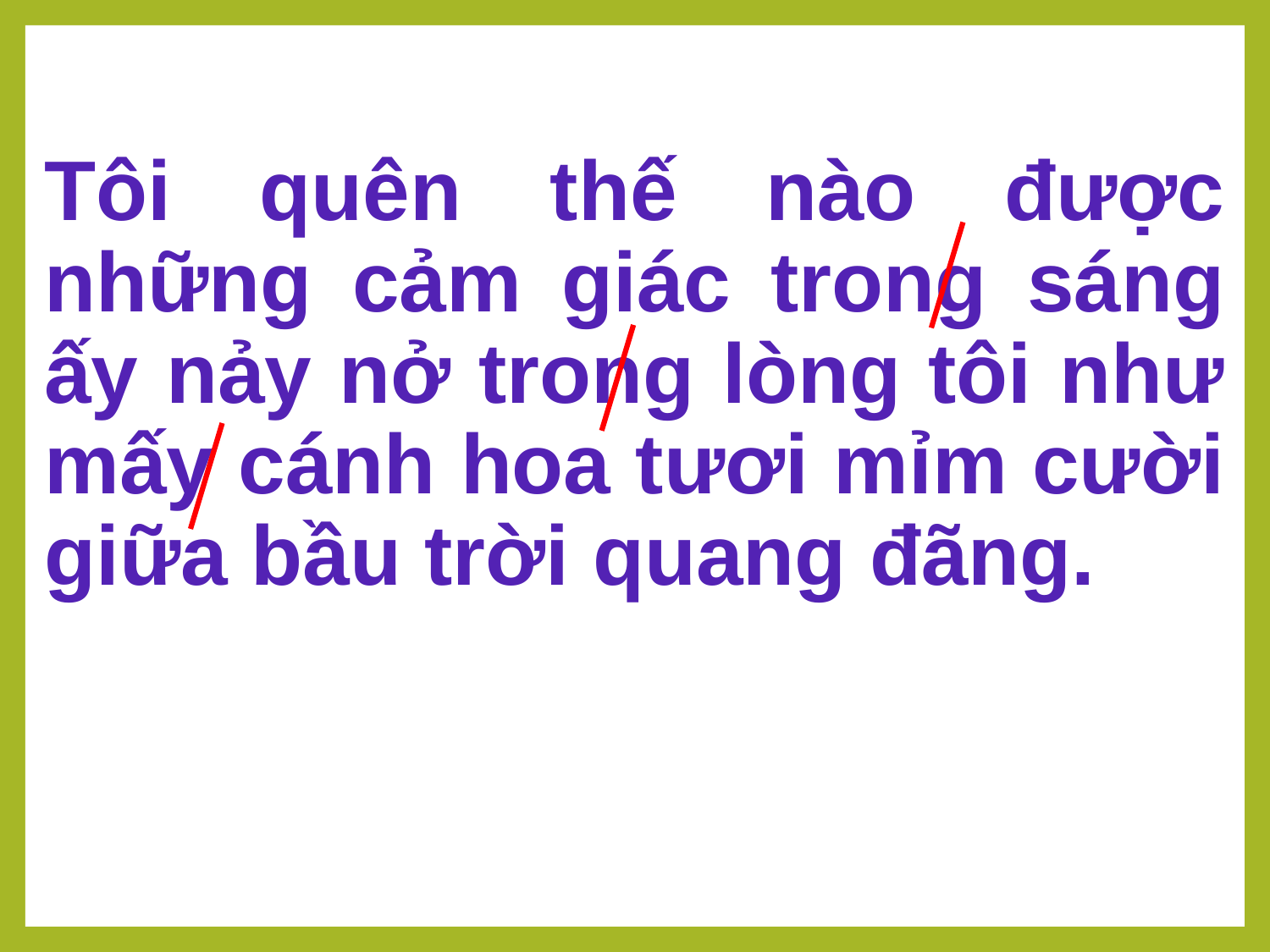

# Tôi quên thế nào được những cảm giác trong sáng ấy nảy nở trong lòng tôi như mấy cánh hoa tươi mỉm cười giữa bầu trời quang đãng.